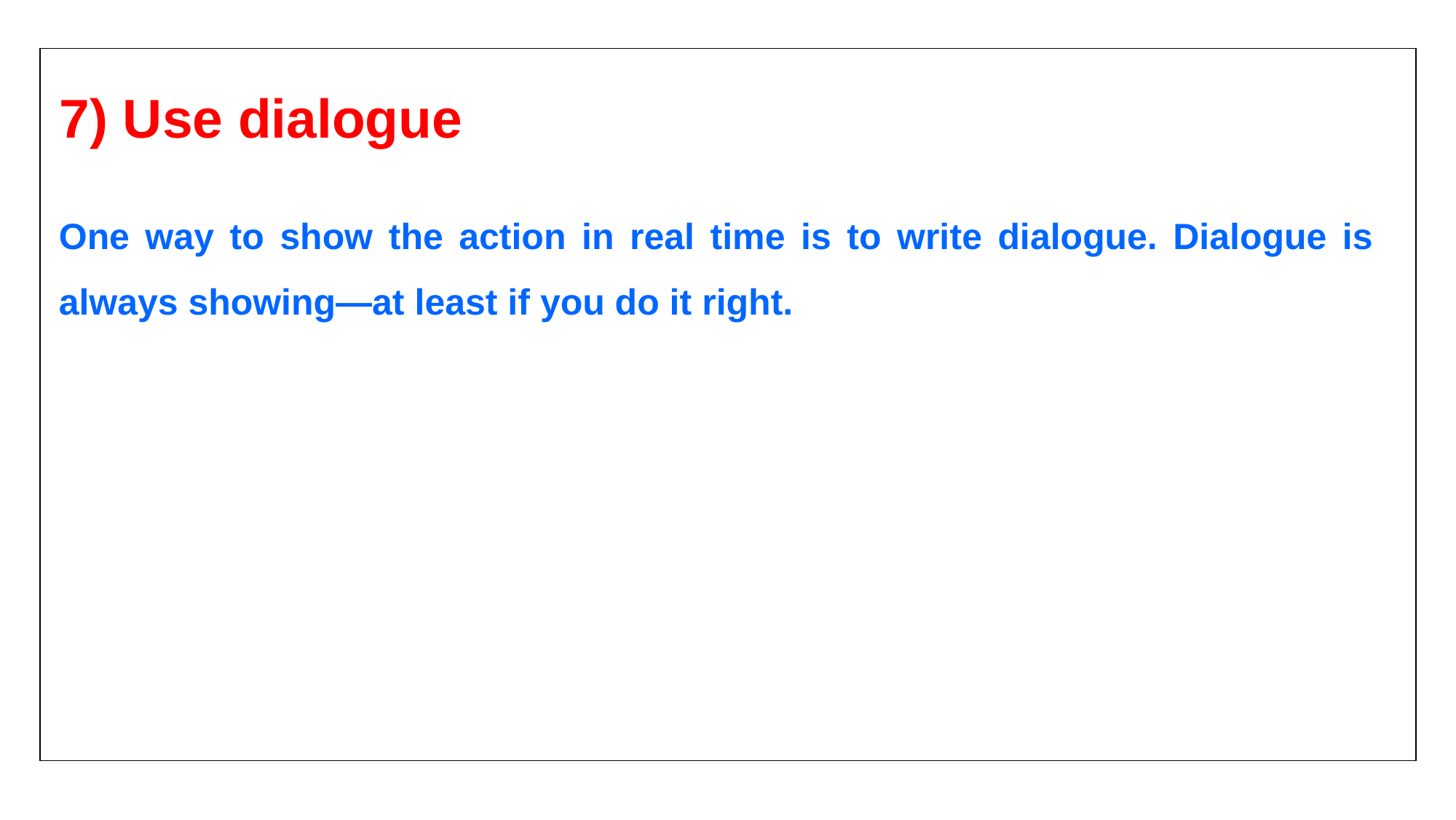

7) Use dialogue
|  |
| --- |
One way to show the action in real time is to write dialogue. Dialogue is always showing—at least if you do it right.